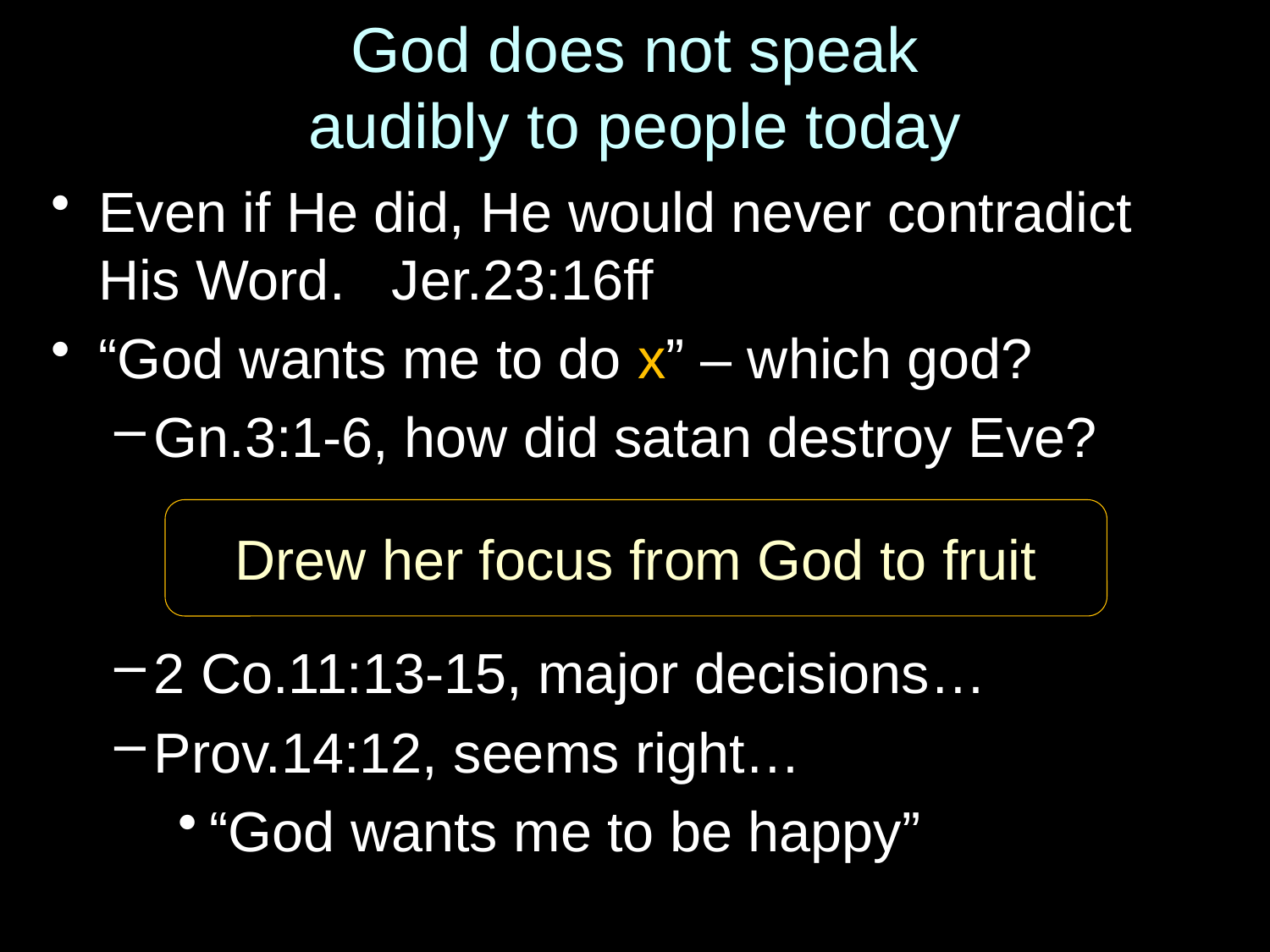

# God does not speak audibly to people today
Even if He did, He would never contradict His Word.   Jer.23:16ff
“God wants me to do x” – which god?
Gn.3:1-6, how did satan destroy Eve?

2 Co.11:13-15, major decisions…
Prov.14:12, seems right…
“God wants me to be happy”

Drew her focus from God to fruit